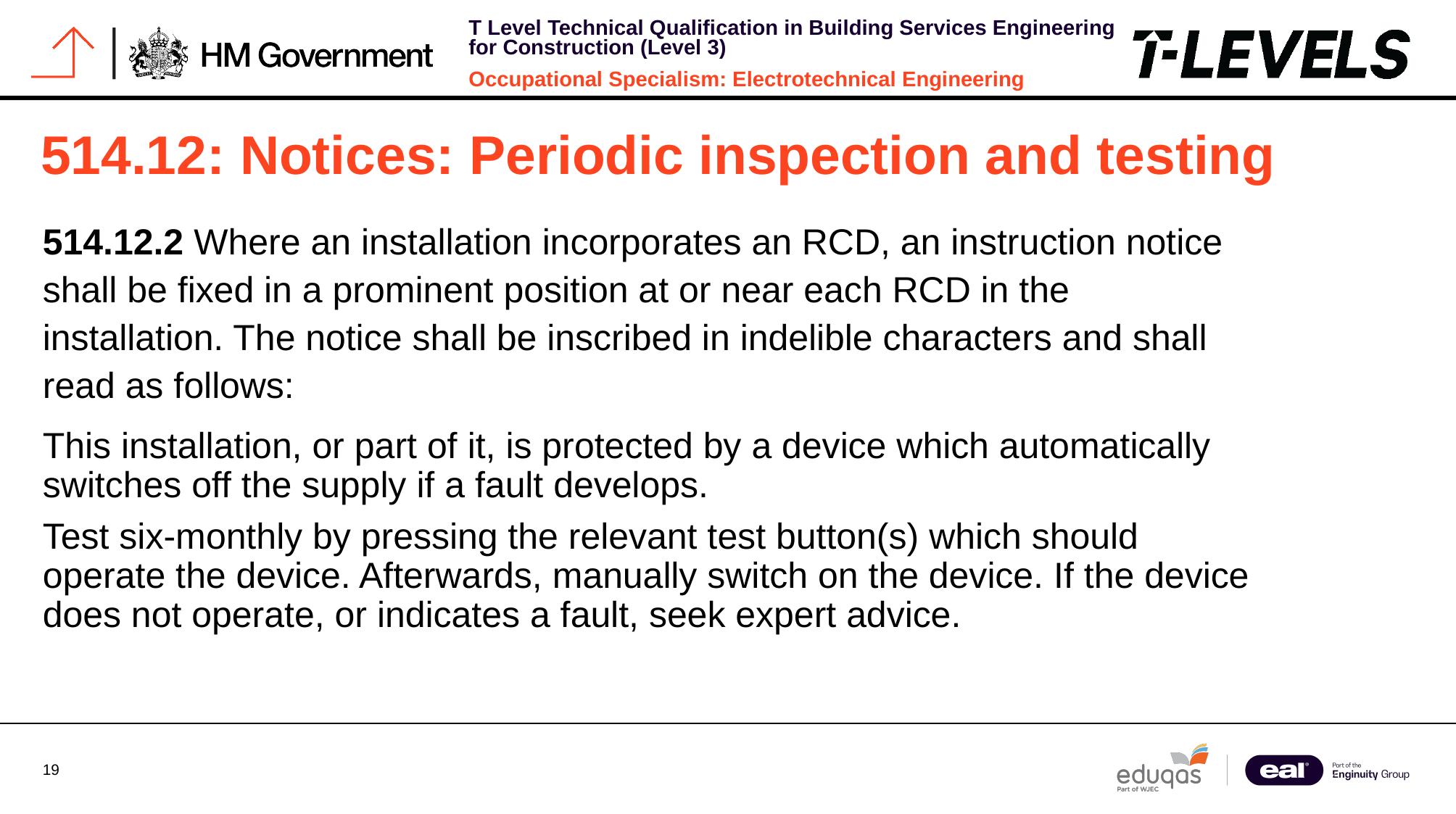

# 514.12: Notices: Periodic inspection and testing
514.12.2 Where an installation incorporates an RCD, an instruction notice shall be fixed in a prominent position at or near each RCD in the installation. The notice shall be inscribed in indelible characters and shall read as follows:
This installation, or part of it, is protected by a device which automatically switches off the supply if a fault develops.
Test six-monthly by pressing the relevant test button(s) which should operate the device. Afterwards, manually switch on the device. If the device does not operate, or indicates a fault, seek expert advice.